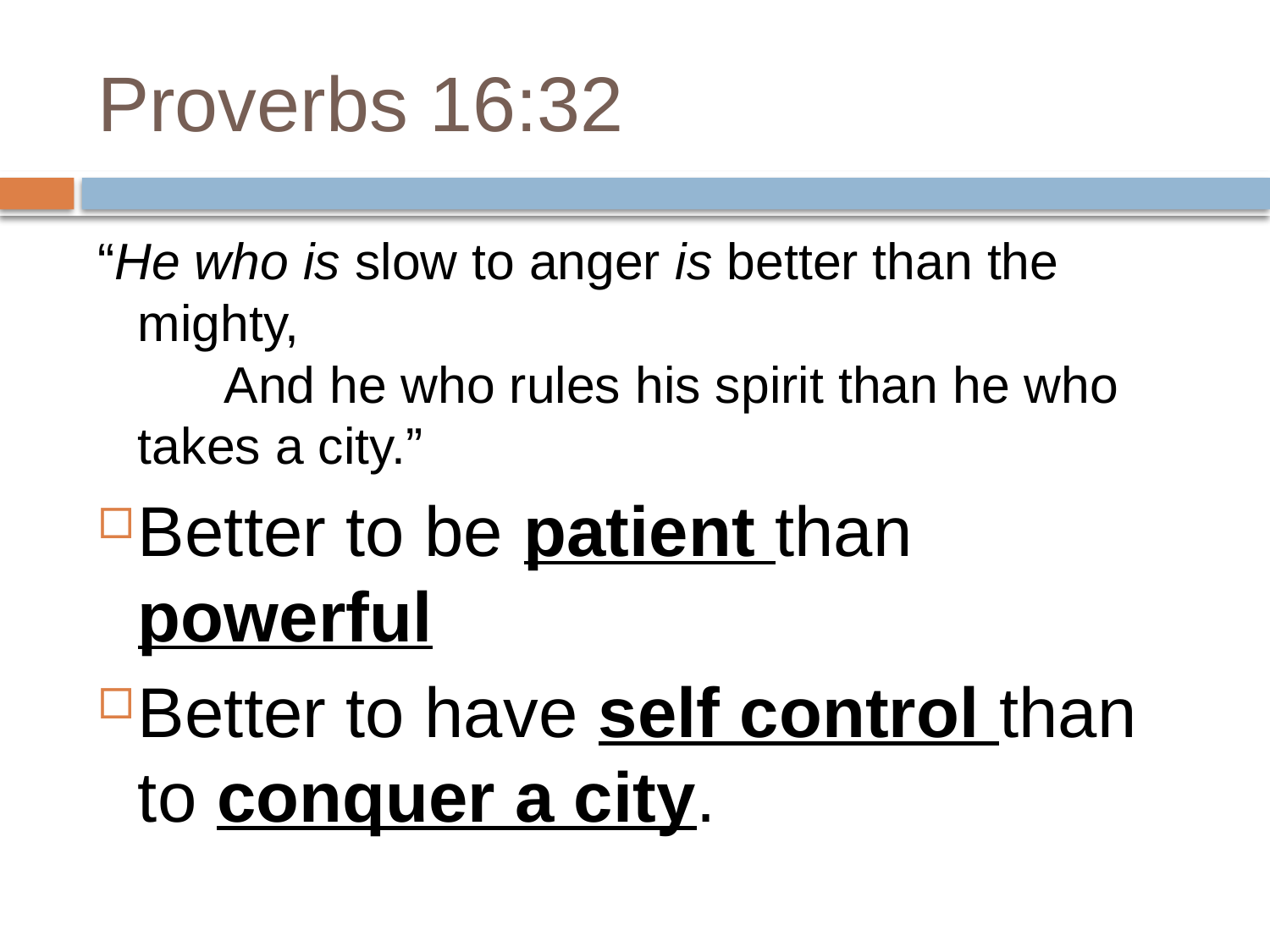

# Proverbs 16:32
“He who is slow to anger is better than the mighty,
      And he who rules his spirit than he who takes a city.”
Better to be patient than powerful
Better to have self control than to conquer a city.